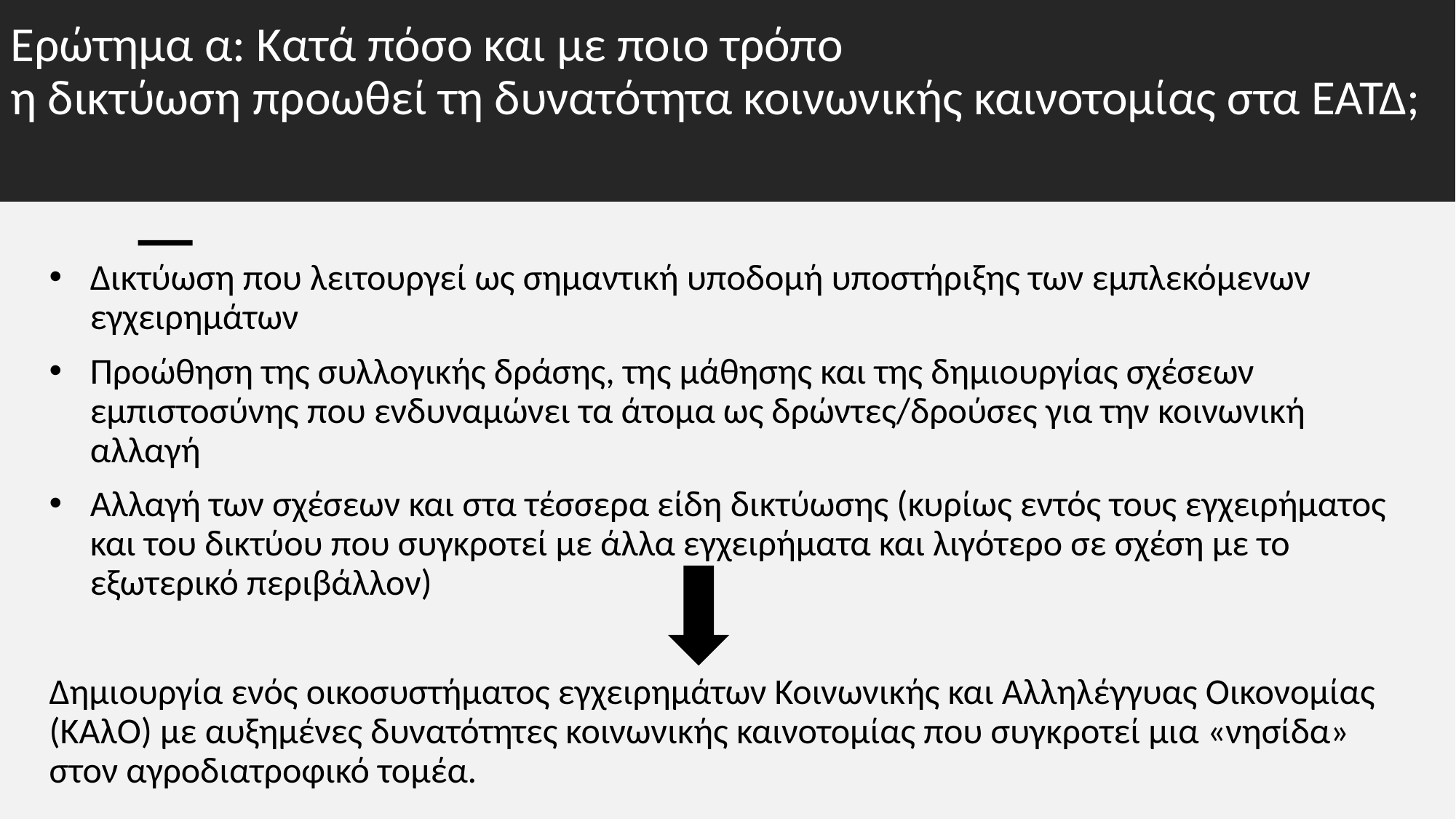

# Ερώτημα α: Κατά πόσο και με ποιο τρόπο η δικτύωση προωθεί τη δυνατότητα κοινωνικής καινοτομίας στα ΕΑΤΔ;

Δικτύωση που λειτουργεί ως σημαντική υποδομή υποστήριξης των εμπλεκόμενων εγχειρημάτων
Προώθηση της συλλογικής δράσης, της μάθησης και της δημιουργίας σχέσεων εμπιστοσύνης που ενδυναμώνει τα άτομα ως δρώντες/δρούσες για την κοινωνική αλλαγή
Αλλαγή των σχέσεων και στα τέσσερα είδη δικτύωσης (κυρίως εντός τους εγχειρήματος και του δικτύου που συγκροτεί με άλλα εγχειρήματα και λιγότερο σε σχέση με το εξωτερικό περιβάλλον)

Δημιουργία ενός οικοσυστήματος εγχειρημάτων Κοινωνικής και Αλληλέγγυας Οικονομίας (ΚΑλΟ) με αυξημένες δυνατότητες κοινωνικής καινοτομίας που συγκροτεί μια «νησίδα» στον αγροδιατροφικό τομέα.